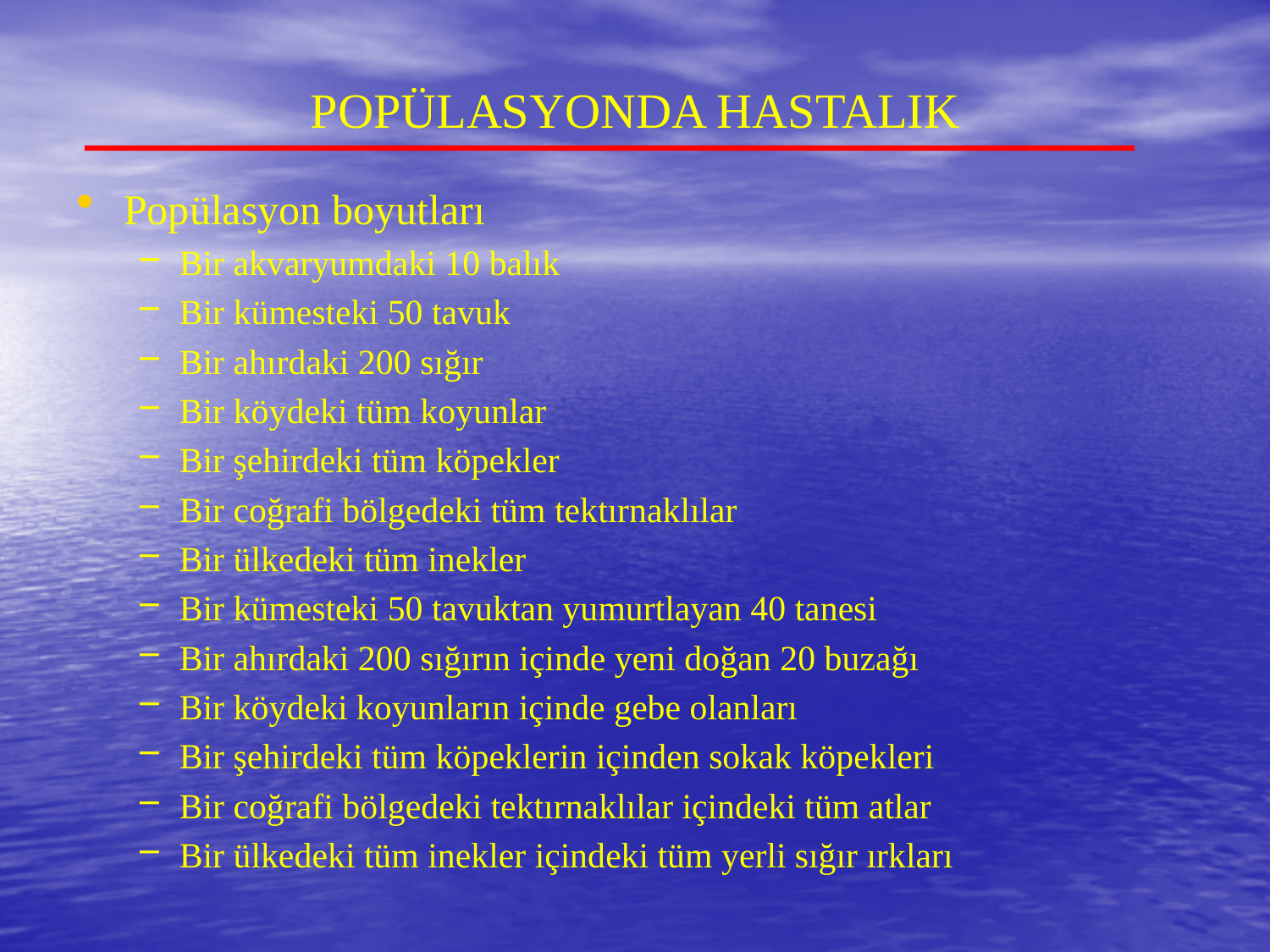

# POPÜLASYONDA HASTALIK

Popülasyon boyutları
Bir akvaryumdaki 10 balık
Bir kümesteki 50 tavuk
Bir ahırdaki 200 sığır
Bir köydeki tüm koyunlar
Bir şehirdeki tüm köpekler
Bir coğrafi bölgedeki tüm tektırnaklılar
Bir ülkedeki tüm inekler
Bir kümesteki 50 tavuktan yumurtlayan 40 tanesi
Bir ahırdaki 200 sığırın içinde yeni doğan 20 buzağı
Bir köydeki koyunların içinde gebe olanları
Bir şehirdeki tüm köpeklerin içinden sokak köpekleri
Bir coğrafi bölgedeki tektırnaklılar içindeki tüm atlar
Bir ülkedeki tüm inekler içindeki tüm yerli sığır ırkları